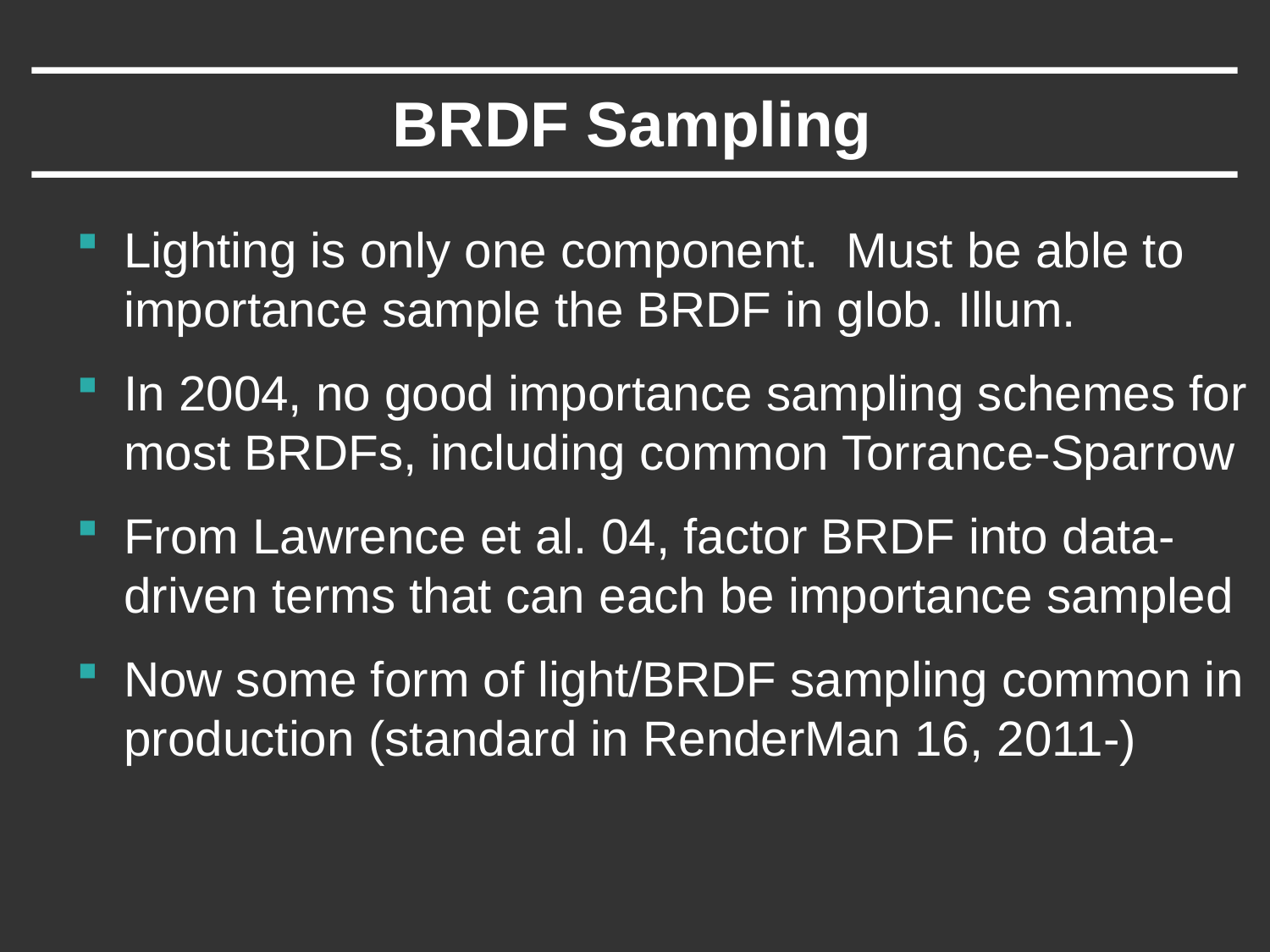

# BRDF Sampling
Lighting is only one component.  Must be able to importance sample the BRDF in glob. Illum.
In 2004, no good importance sampling schemes for most BRDFs, including common Torrance-Sparrow
From Lawrence et al. 04, factor BRDF into data-driven terms that can each be importance sampled
Now some form of light/BRDF sampling common in production (standard in RenderMan 16, 2011-)